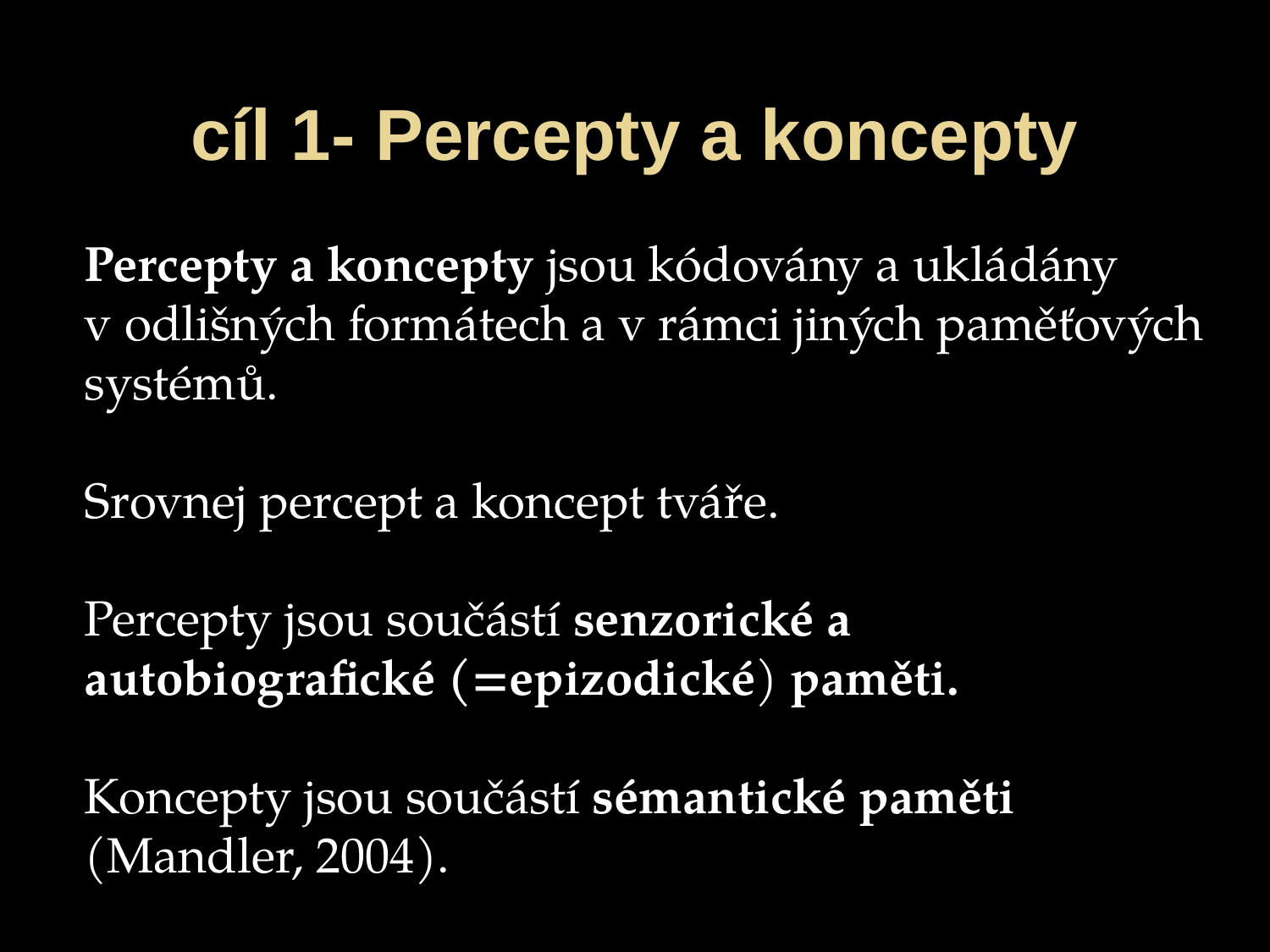

cíl 1- Percepty a koncepty
Percepty a koncepty jsou kódovány a ukládány v odlišných formátech a v rámci jiných paměťových systémů.

Srovnej percept a koncept tváře.

Percepty jsou součástí senzorické a autobiografické (=epizodické) paměti.

Koncepty jsou součástí sémantické paměti (Mandler, 2004).